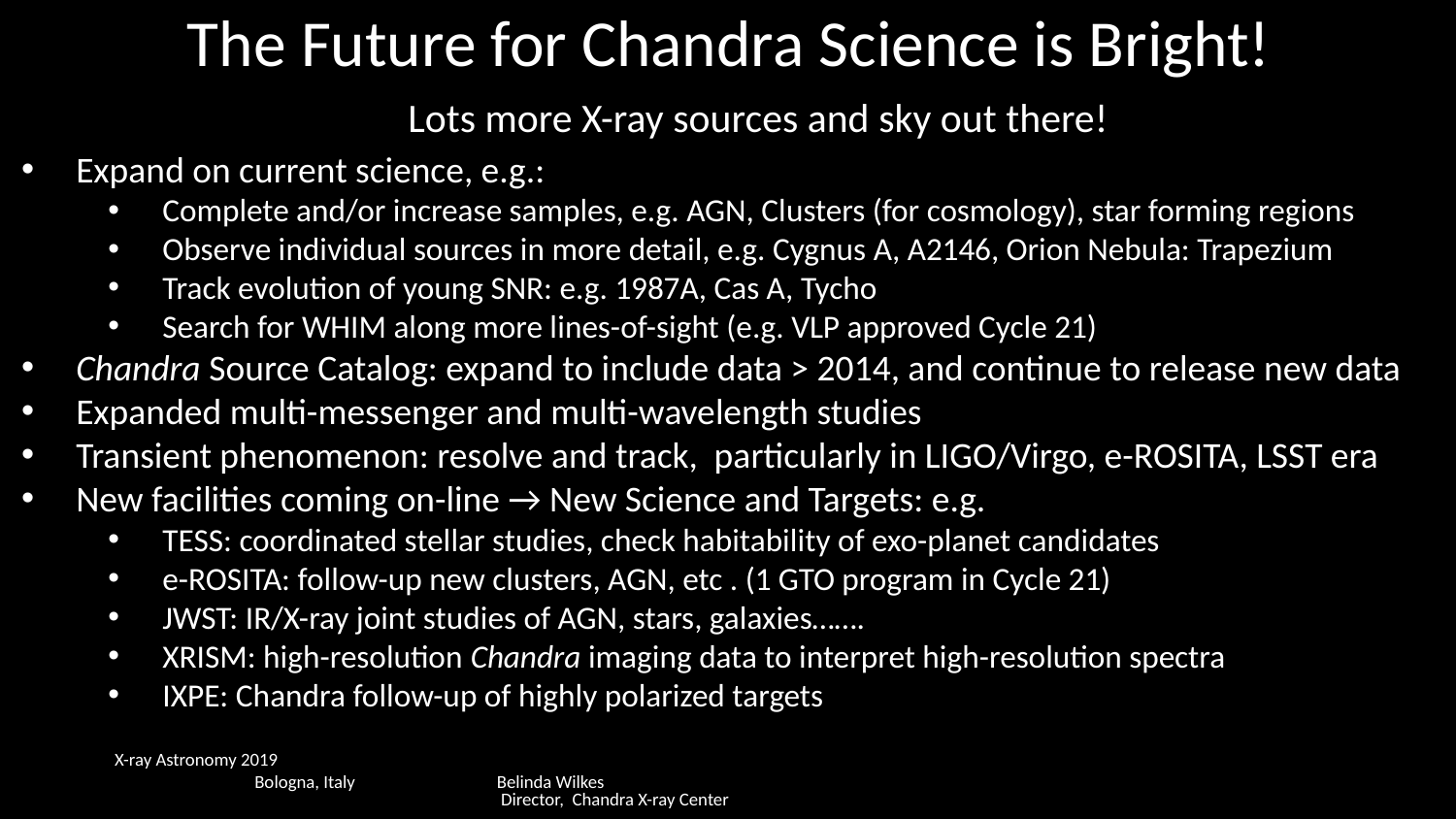

# The Future for Chandra Science is Bright!
Lots more X-ray sources and sky out there!
Expand on current science, e.g.:
Complete and/or increase samples, e.g. AGN, Clusters (for cosmology), star forming regions
Observe individual sources in more detail, e.g. Cygnus A, A2146, Orion Nebula: Trapezium
Track evolution of young SNR: e.g. 1987A, Cas A, Tycho
Search for WHIM along more lines-of-sight (e.g. VLP approved Cycle 21)
Chandra Source Catalog: expand to include data > 2014, and continue to release new data
Expanded multi-messenger and multi-wavelength studies
Transient phenomenon: resolve and track,  particularly in LIGO/Virgo, e-ROSITA, LSST era
New facilities coming on-line → New Science and Targets: e.g.
TESS: coordinated stellar studies, check habitability of exo-planet candidates
e-ROSITA: follow-up new clusters, AGN, etc . (1 GTO program in Cycle 21)
JWST: IR/X-ray joint studies of AGN, stars, galaxies…….
XRISM: high-resolution Chandra imaging data to interpret high-resolution spectra
IXPE: Chandra follow-up of highly polarized targets

X-ray Astronomy 2019                                                                   Bologna, Italy
Belinda Wilkes                                                                                       Director,  Chandra X-ray Center